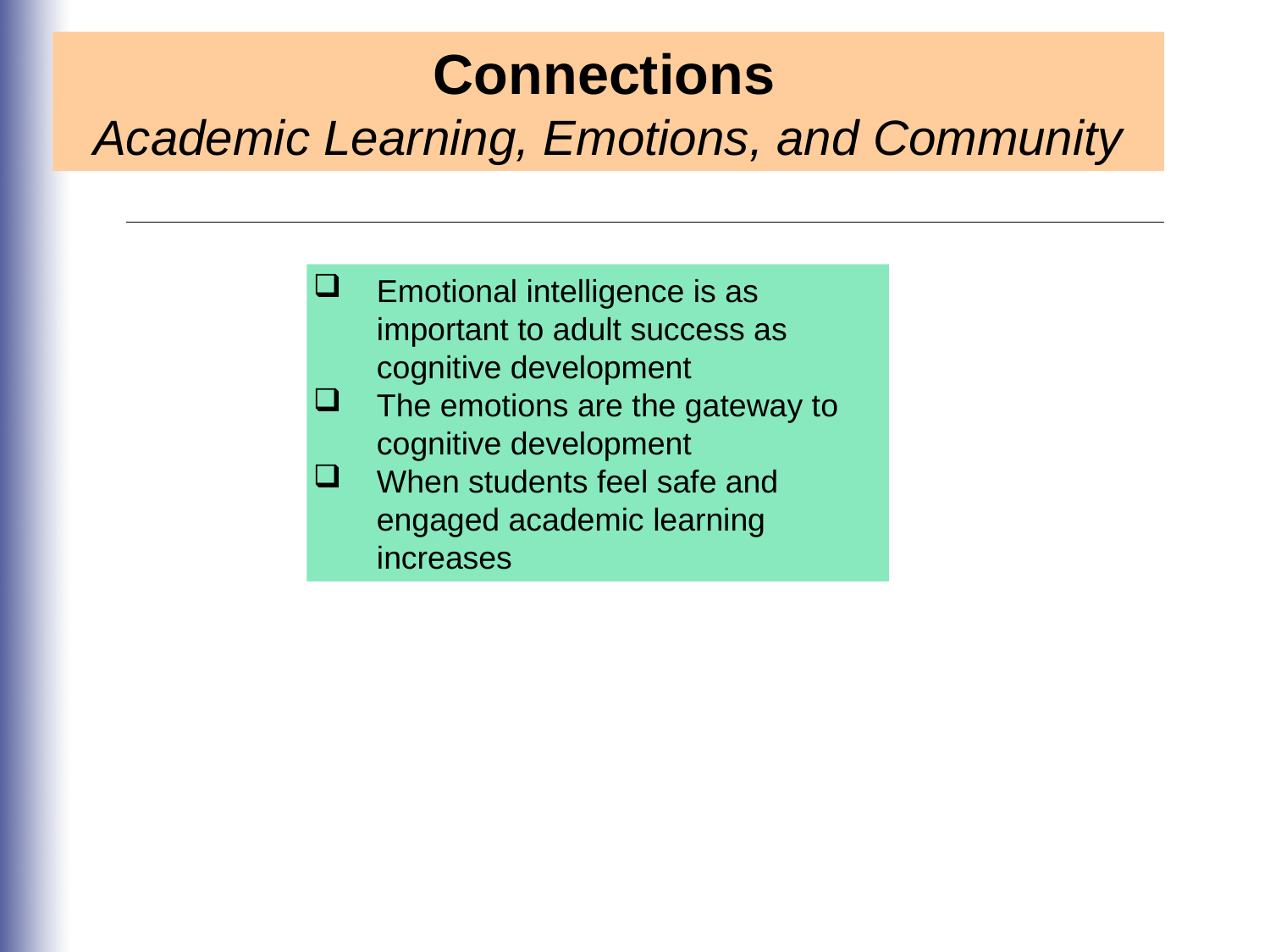

Connections
Academic Learning, Emotions, and Community

Emotional intelligence is as important to adult success as cognitive development
The emotions are the gateway to cognitive development
When students feel safe and engaged academic learning increases
12